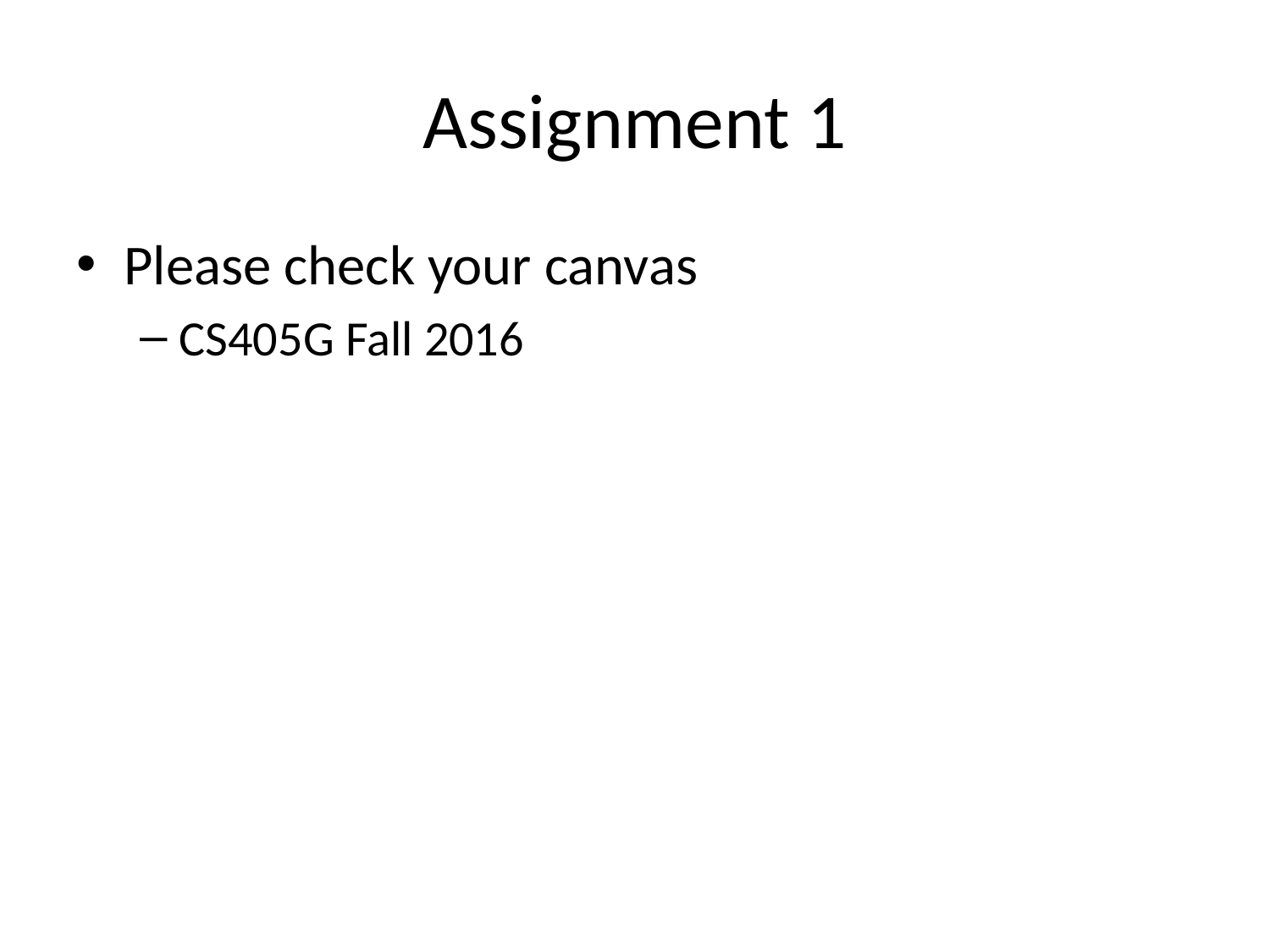

# Assignment 1
Please check your canvas
CS405G Fall 2016